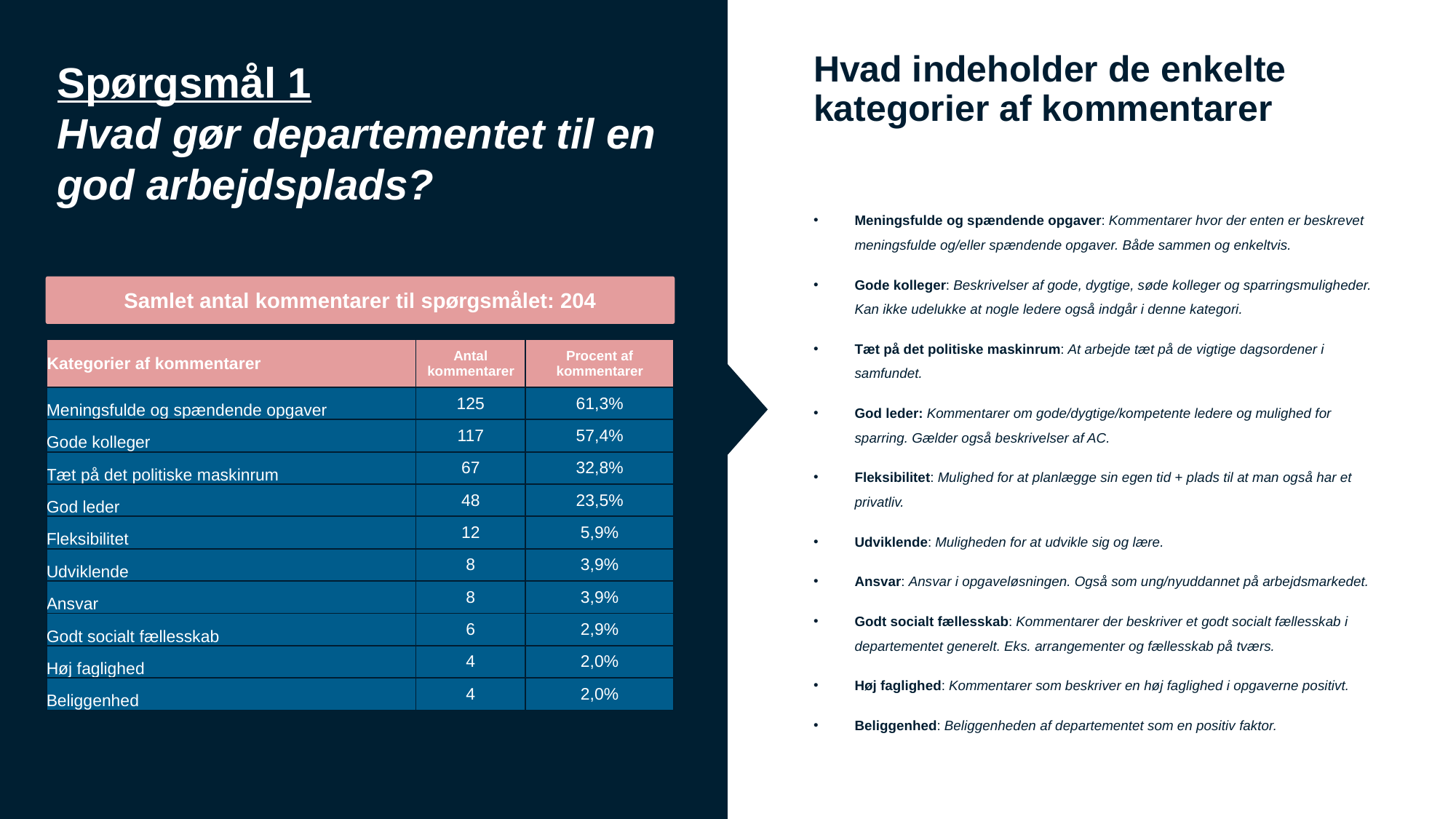

Spørgsmål 1
Hvad gør departementet til en god arbejdsplads?
# Hvad indeholder de enkelte kategorier af kommentarer
Meningsfulde og spændende opgaver: Kommentarer hvor der enten er beskrevet meningsfulde og/eller spændende opgaver. Både sammen og enkeltvis.
Gode kolleger: Beskrivelser af gode, dygtige, søde kolleger og sparringsmuligheder. Kan ikke udelukke at nogle ledere også indgår i denne kategori.
Tæt på det politiske maskinrum: At arbejde tæt på de vigtige dagsordener i samfundet.
God leder: Kommentarer om gode/dygtige/kompetente ledere og mulighed for sparring. Gælder også beskrivelser af AC.
Fleksibilitet: Mulighed for at planlægge sin egen tid + plads til at man også har et privatliv.
Udviklende: Muligheden for at udvikle sig og lære.
Ansvar: Ansvar i opgaveløsningen. Også som ung/nyuddannet på arbejdsmarkedet.
Godt socialt fællesskab: Kommentarer der beskriver et godt socialt fællesskab i departementet generelt. Eks. arrangementer og fællesskab på tværs.
Høj faglighed: Kommentarer som beskriver en høj faglighed i opgaverne positivt.
Beliggenhed: Beliggenheden af departementet som en positiv faktor.
Samlet antal kommentarer til spørgsmålet: 204
| Kategorier af kommentarer | Antal kommentarer | Procent af kommentarer |
| --- | --- | --- |
| Meningsfulde og spændende opgaver | 125 | 61,3% |
| Gode kolleger | 117 | 57,4% |
| Tæt på det politiske maskinrum | 67 | 32,8% |
| God leder | 48 | 23,5% |
| Fleksibilitet | 12 | 5,9% |
| Udviklende | 8 | 3,9% |
| Ansvar | 8 | 3,9% |
| Godt socialt fællesskab | 6 | 2,9% |
| Høj faglighed | 4 | 2,0% |
| Beliggenhed | 4 | 2,0% |